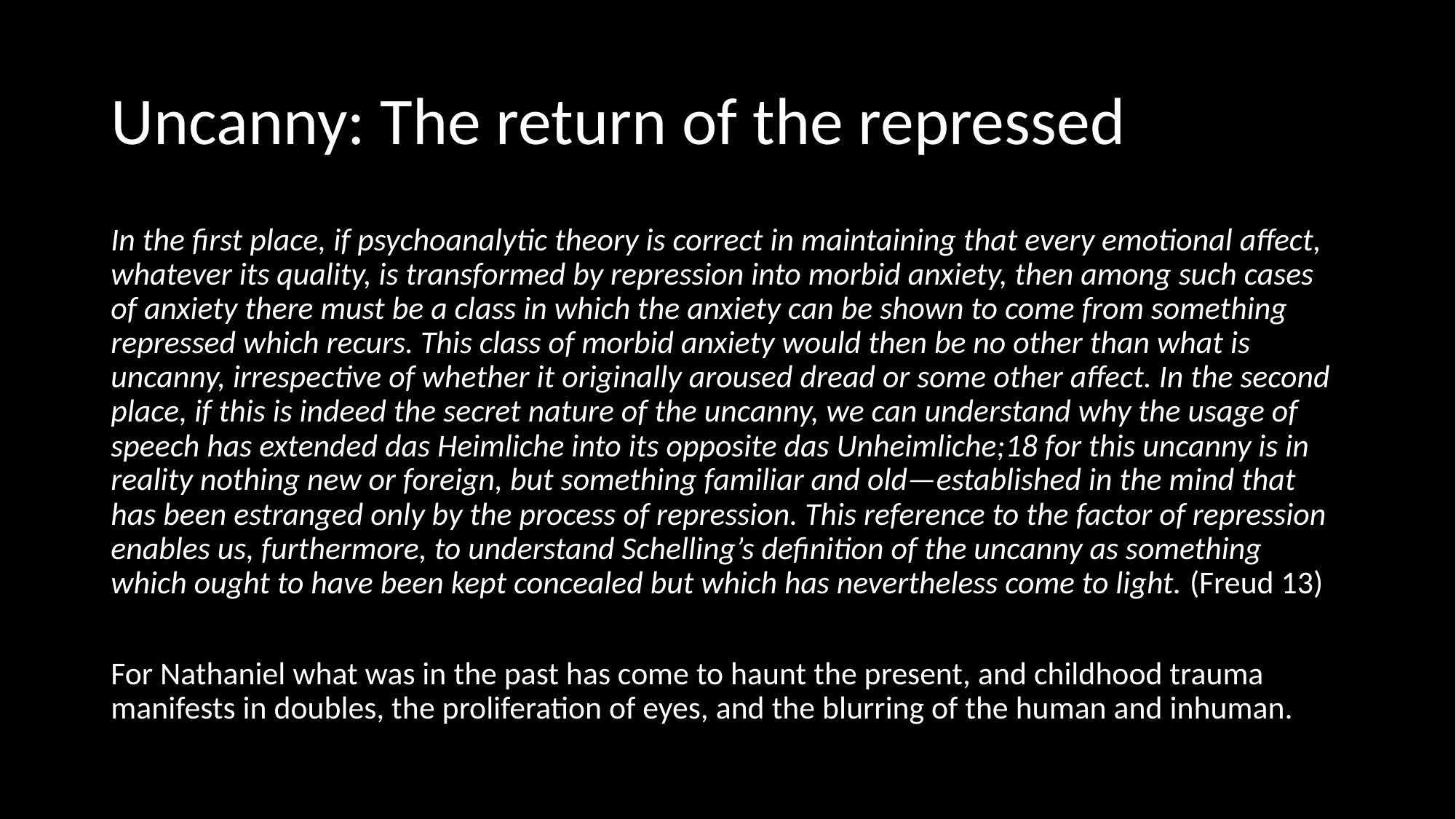

# Uncanny: The return of the repressed
In the first place, if psychoanalytic theory is correct in maintaining that every emotional affect, whatever its quality, is transformed by repression into morbid anxiety, then among such cases of anxiety there must be a class in which the anxiety can be shown to come from something repressed which recurs. This class of morbid anxiety would then be no other than what is uncanny, irrespective of whether it originally aroused dread or some other affect. In the second place, if this is indeed the secret nature of the uncanny, we can understand why the usage of speech has extended das Heimliche into its opposite das Unheimliche;18 for this uncanny is in reality nothing new or foreign, but something familiar and old—established in the mind that has been estranged only by the process of repression. This reference to the factor of repression enables us, furthermore, to understand Schelling’s definition of the uncanny as something which ought to have been kept concealed but which has nevertheless come to light. (Freud 13)

For Nathaniel what was in the past has come to haunt the present, and childhood trauma manifests in doubles, the proliferation of eyes, and the blurring of the human and inhuman.